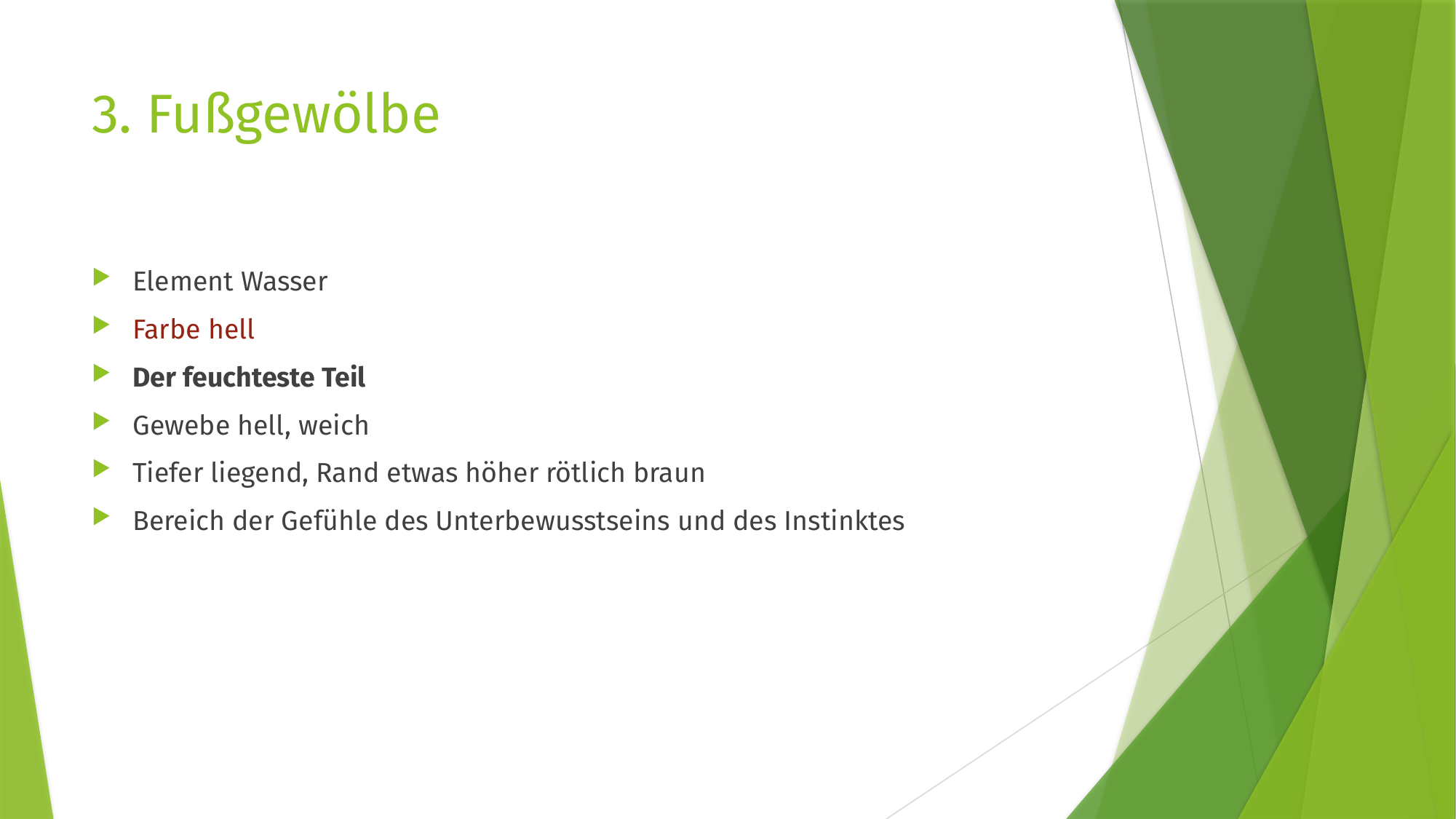

# 3. Fußgewölbe
Element Wasser
Farbe hell
Der feuchteste Teil
Gewebe hell, weich
Tiefer liegend, Rand etwas höher rötlich braun
Bereich der Gefühle des Unterbewusstseins und des Instinktes